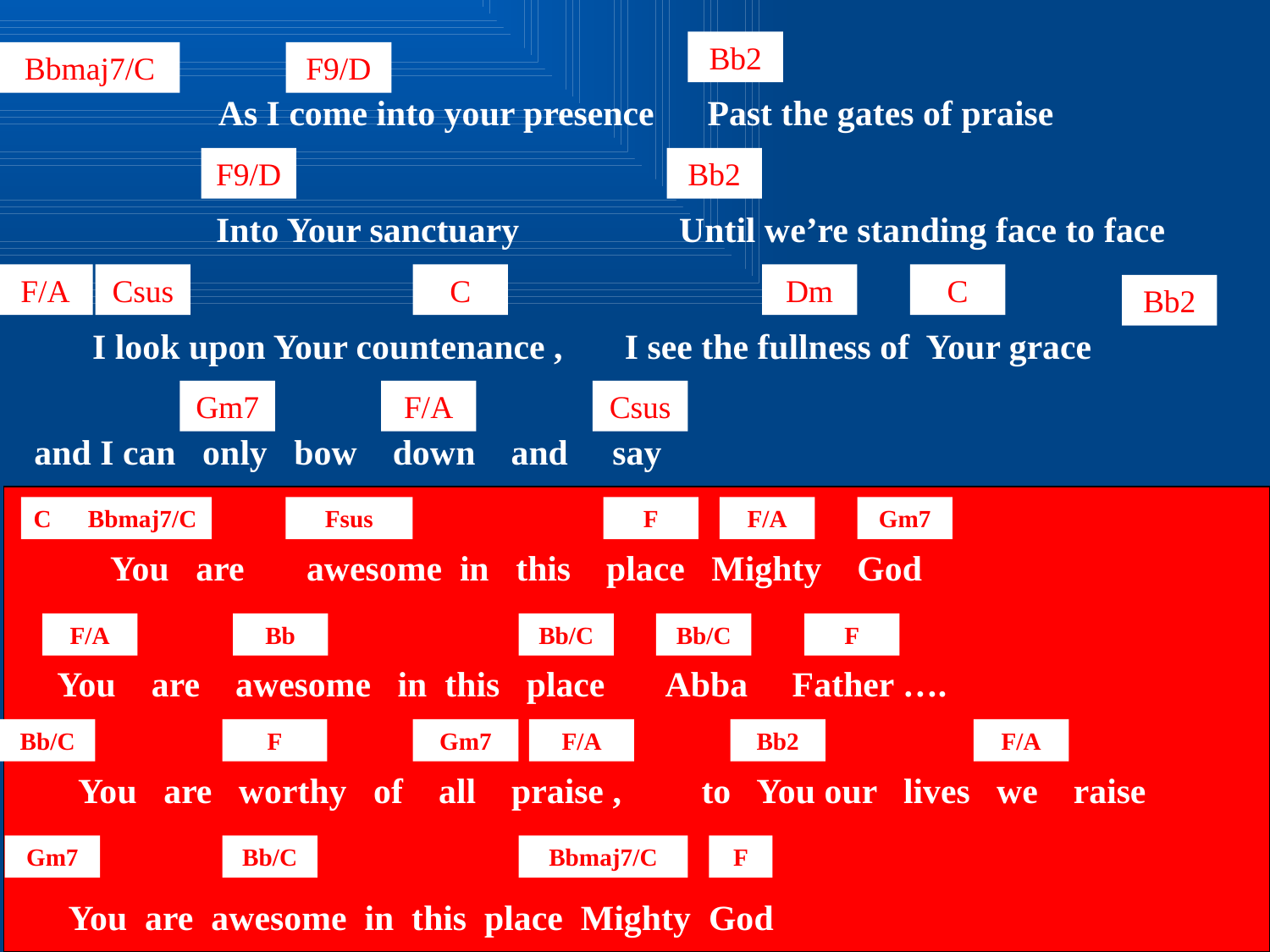

Bb2
Bbmaj7/C
F9/D
                       As I come into your presence      Past the gates of praise
F9/D
Bb2
                       Into Your sanctuary                  Until we’re standing face to face
F/A
Csus
C
Dm
C
Bb2
         I look upon Your countenance ,       I see the fullness of  Your grace
Gm7
F/A
Csus
   and I can   only   bow    down    and     say

C      Bbmaj7/C
Fsus
F
F/A
Gm7
           You   are       awesome  in   this    place   Mighty    God
F/A
Bb
Bb/C
Bb/C
F
     You    are    awesome   in  this   place       Abba     Father ….
Bb/C
F
Gm7
F/A
Bb2
F/A
       You   are   worthy   of    all    praise ,         to   You our   lives   we    raise
Gm7
Bb/C
Bbmaj7/C
F
      You  are  awesome  in  this  place  Mighty  God